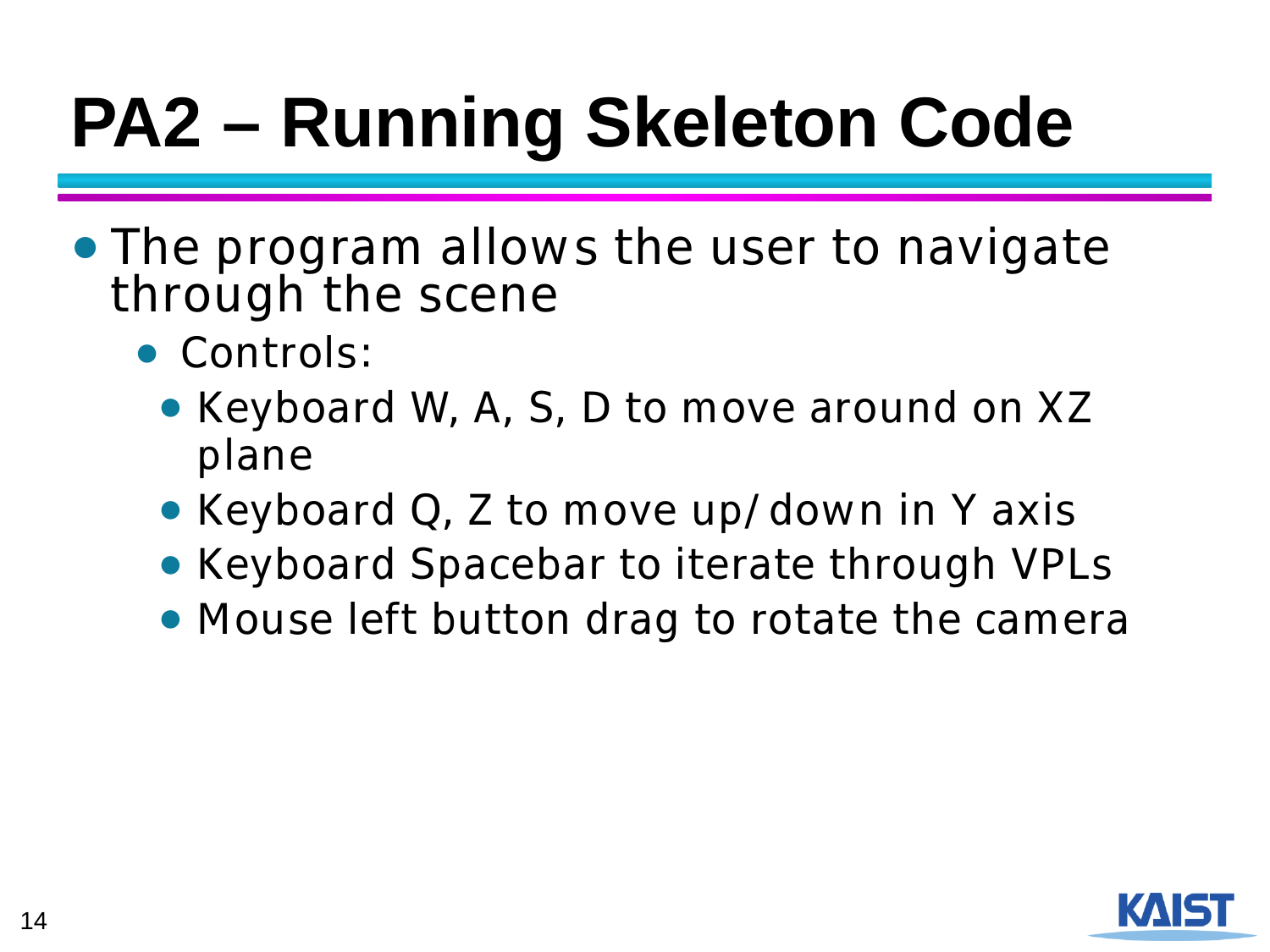

# PA2 – Running Skeleton Code
The program allows the user to navigate through the scene
Controls:
Keyboard W, A, S, D to move around on XZ plane
Keyboard Q, Z to move up/down in Y axis
Keyboard Spacebar to iterate through VPLs
Mouse left button drag to rotate the camera